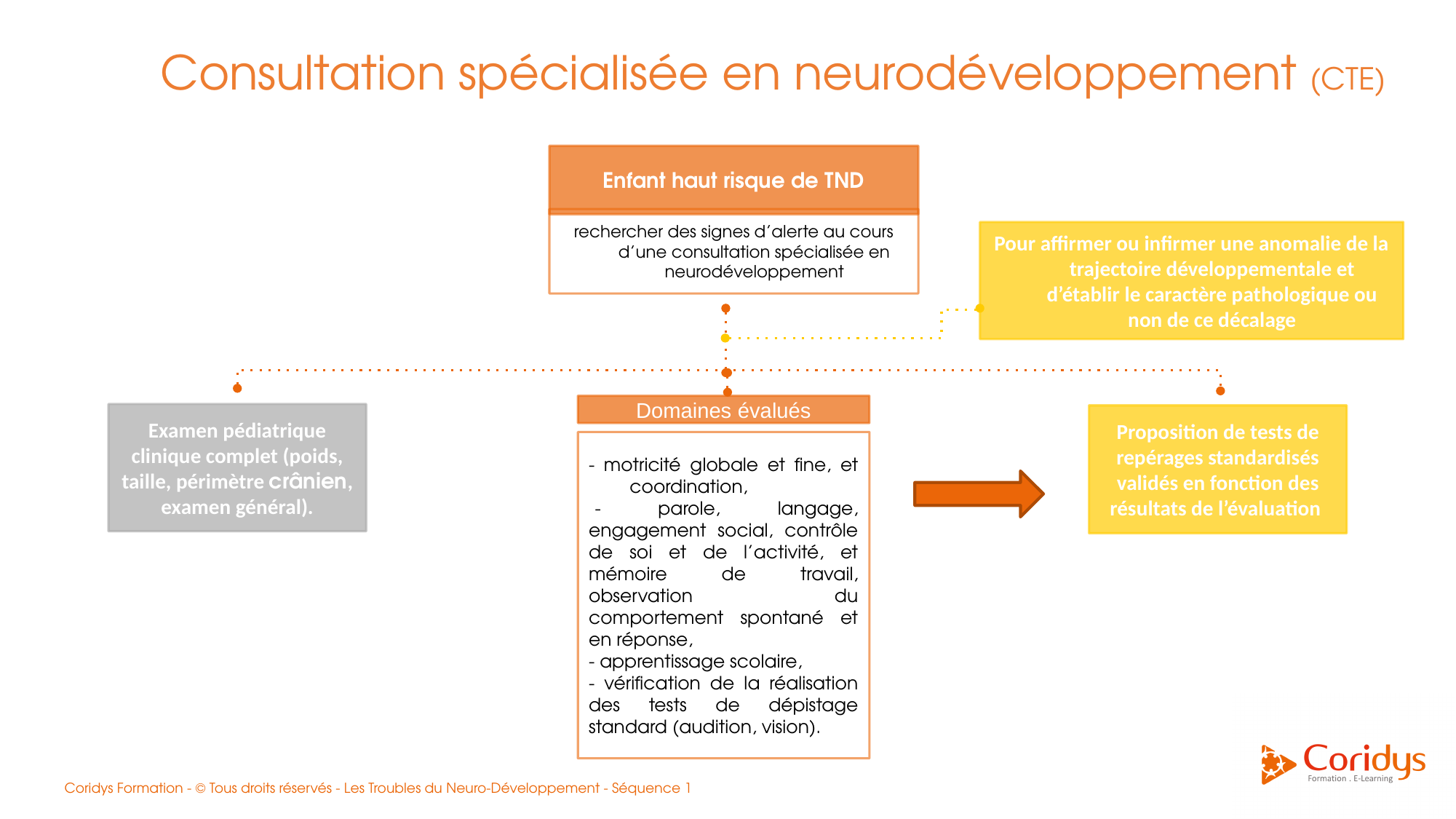

Infographic Style
Consultation spécialisée en neurodéveloppement (CTE)
Enfant haut risque de TND
rechercher des signes d’alerte au cours d’une consultation spécialisée en neurodéveloppement
Pour affirmer ou infirmer une anomalie de la trajectoire développementale et d’établir le caractère pathologique ou non de ce décalage

Domaines évalués
Examen pédiatrique clinique complet (poids, taille, périmètre crânien, examen général).
Proposition de tests de repérages standardisés validés en fonction des résultats de l’évaluation
- motricité globale et fine, et coordination,
- parole, langage, engagement social, contrôle de soi et de l’activité, et mémoire de travail,
observation du comportement spontané et en réponse,
- apprentissage scolaire,
- vérification de la réalisation des tests de dépistage standard (audition, vision).